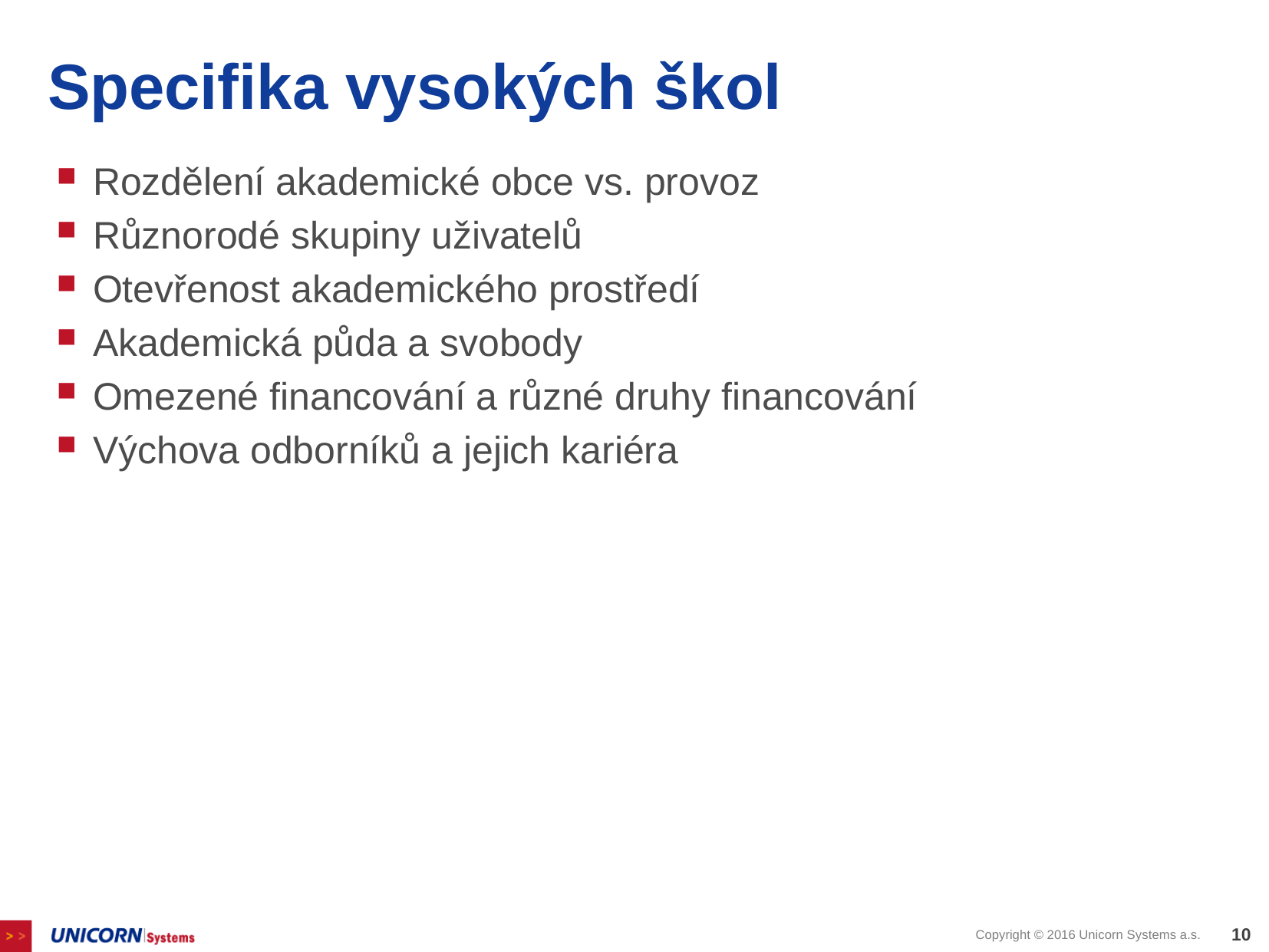

# Specifika vysokých škol
Rozdělení akademické obce vs. provoz
Různorodé skupiny uživatelů
Otevřenost akademického prostředí
Akademická půda a svobody
Omezené financování a různé druhy financování
Výchova odborníků a jejich kariéra

10
Copyright © 2016 Unicorn Systems a.s.